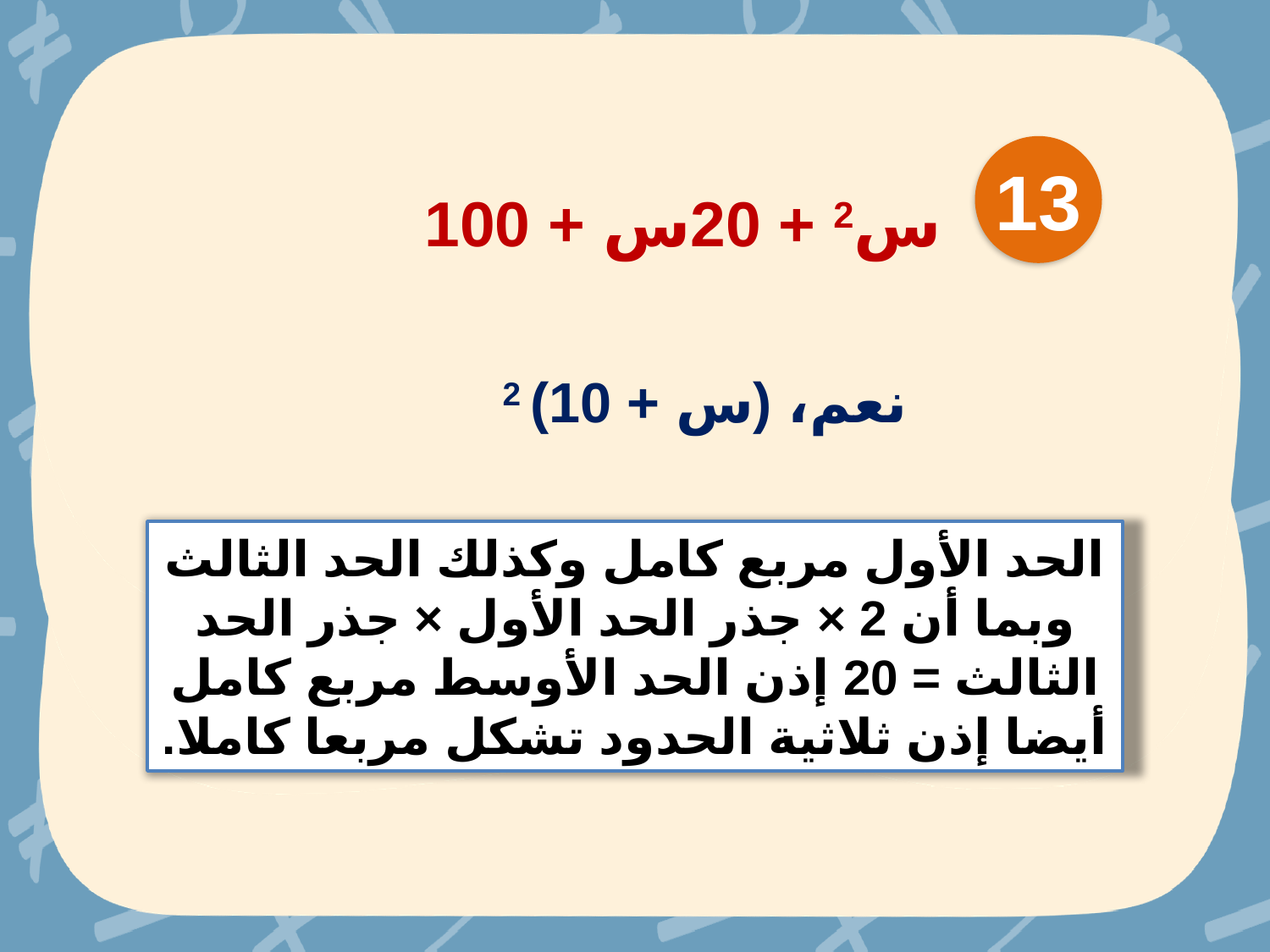

13
س2 + 20س + 100
نعم، (س + 10) 2
الحد الأول مربع كامل وكذلك الحد الثالث وبما أن 2 × جذر الحد الأول × جذر الحد الثالث = 20 إذن الحد الأوسط مربع كامل أيضا إذن ثلاثية الحدود تشكل مربعا كاملا.